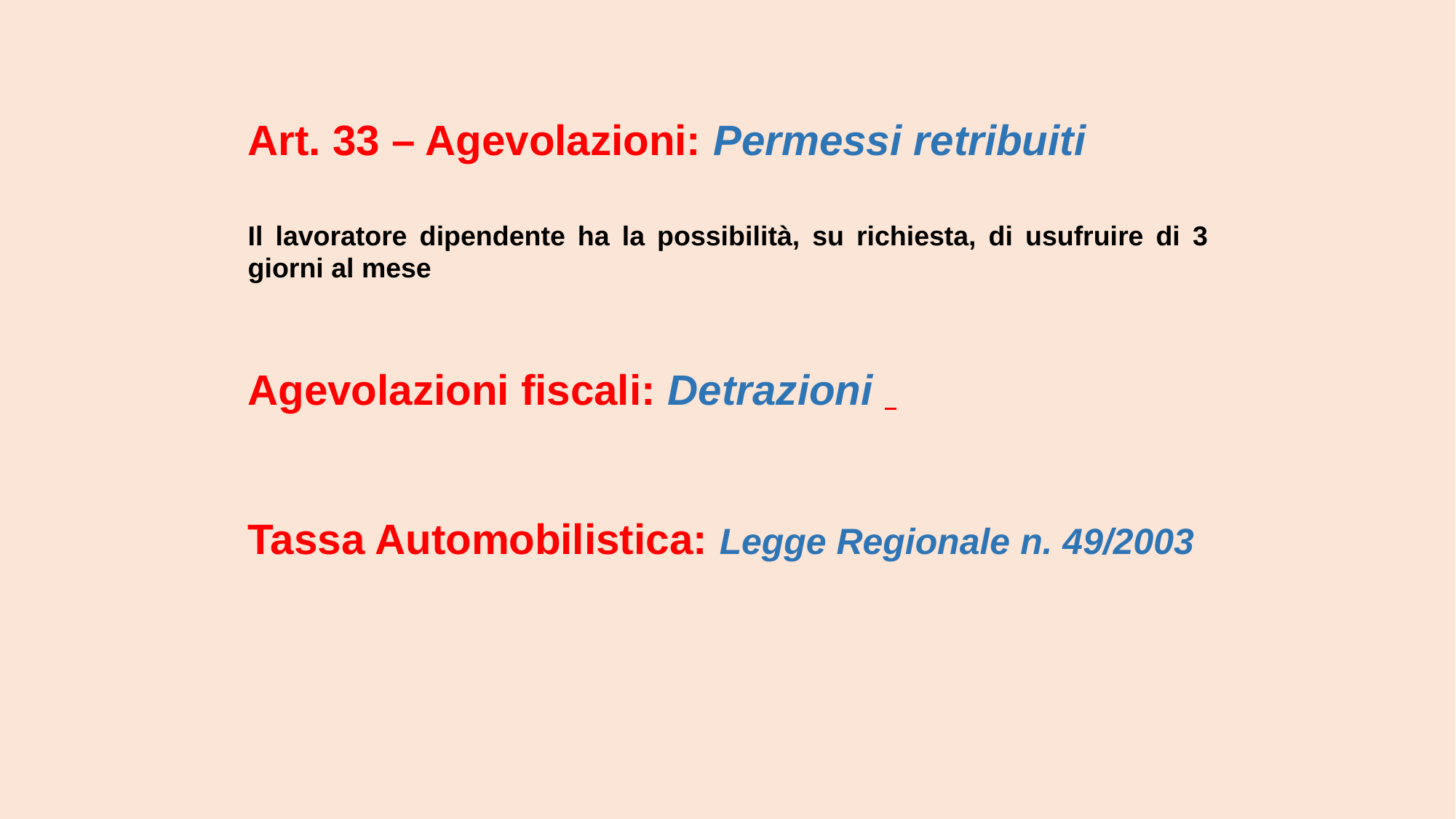

Art. 33 – Agevolazioni: Permessi retribuiti

Il lavoratore dipendente ha la possibilità, su richiesta, di usufruire di 3 giorni al mese

Agevolazioni fiscali: Detrazioni

Tassa Automobilistica: Legge Regionale n. 49/2003